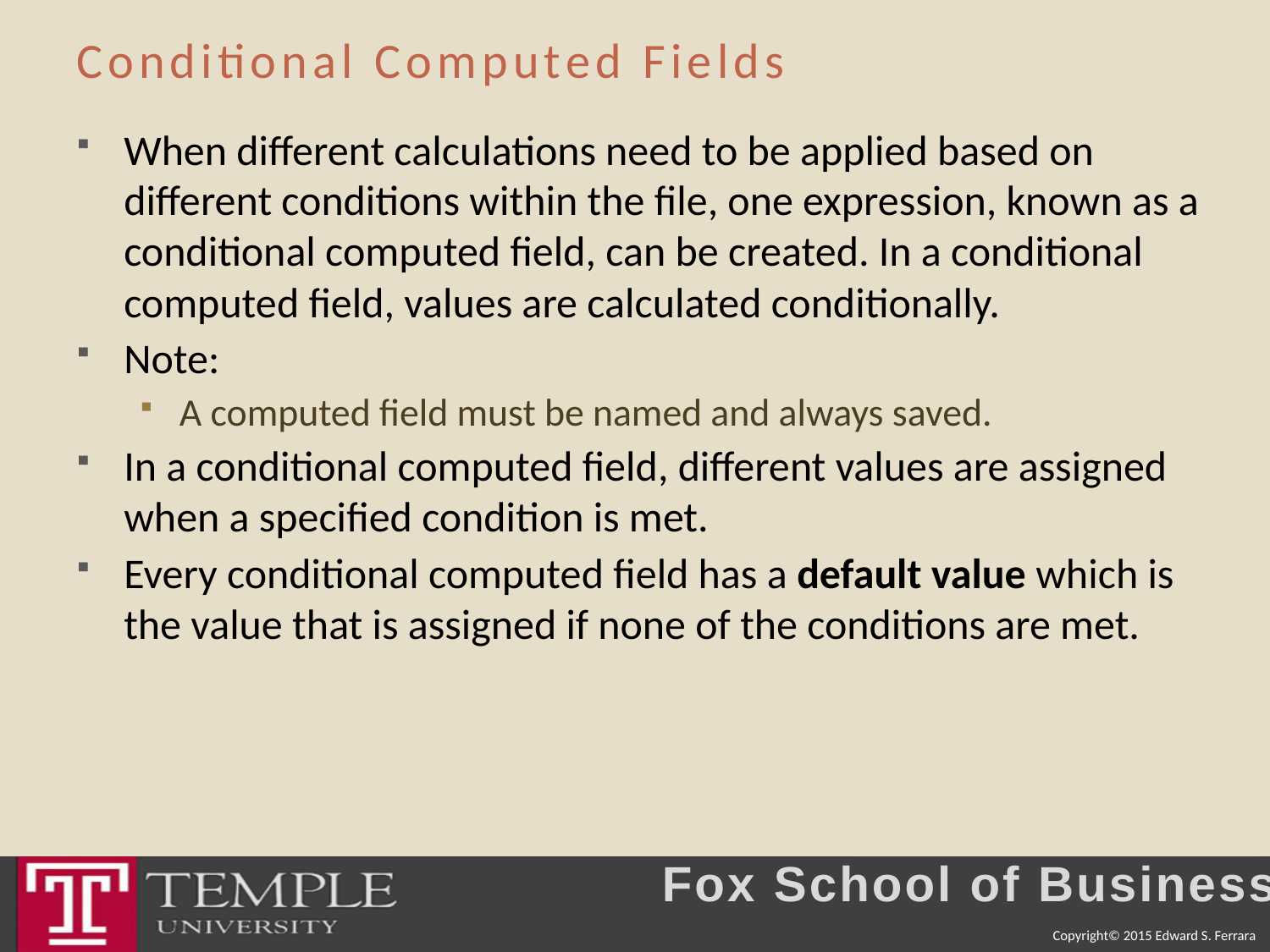

# Conditional Computed Fields
When different calculations need to be applied based on different conditions within the file, one expression, known as a conditional computed field, can be created. In a conditional computed field, values are calculated conditionally.
Note:
A computed field must be named and always saved.
In a conditional computed field, different values are assigned when a specified condition is met.
Every conditional computed field has a default value which is the value that is assigned if none of the conditions are met.